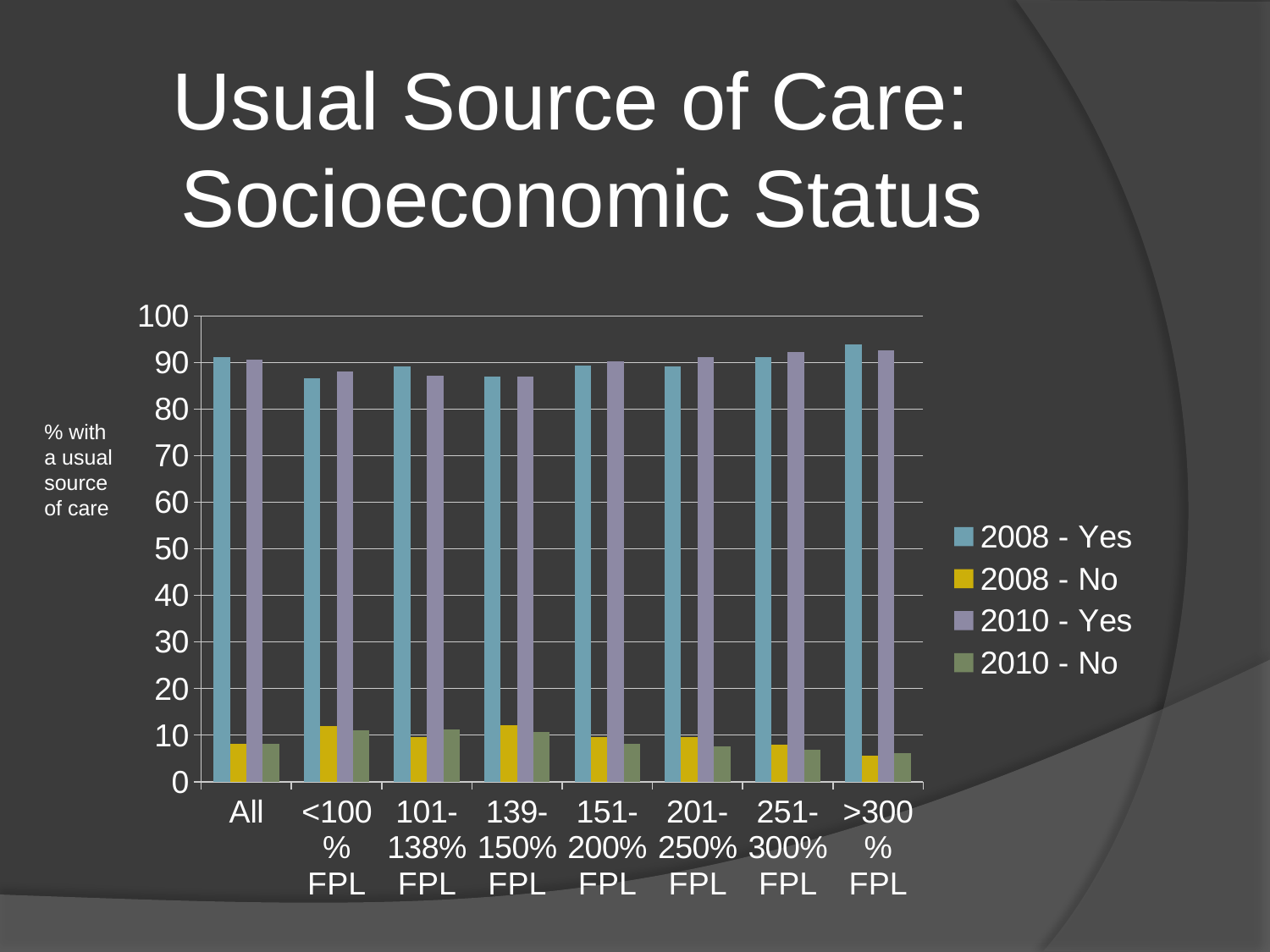

Usual Source of Care:
Socioeconomic Status

### Chart

| Category | 2008 - Yes | 2008 - No | 2010 - Yes | 2010 - No |
|---|---|---|---|---|
| All | 91.1 | 8.1 | 90.6 | 8.200000000000001 |
| <100% FPL | 86.7 | 12.0 | 88.1 | 11.1 |
| 101-138% FPL | 89.1 | 9.5 | 87.2 | 11.2 |
| 139-150%FPL | 86.9 | 12.2 | 86.9 | 10.7 |
| 151-200% FPL | 89.4 | 9.5 | 90.2 | 8.1 |
| 201-250% FPL | 89.2 | 9.6 | 91.2 | 7.5 |
| 251-300% FPL | 91.1 | 8.0 | 92.2 | 6.9 |
| >300% FPL | 93.9 | 5.5 | 92.7 | 6.1 |
% with a usual source of care